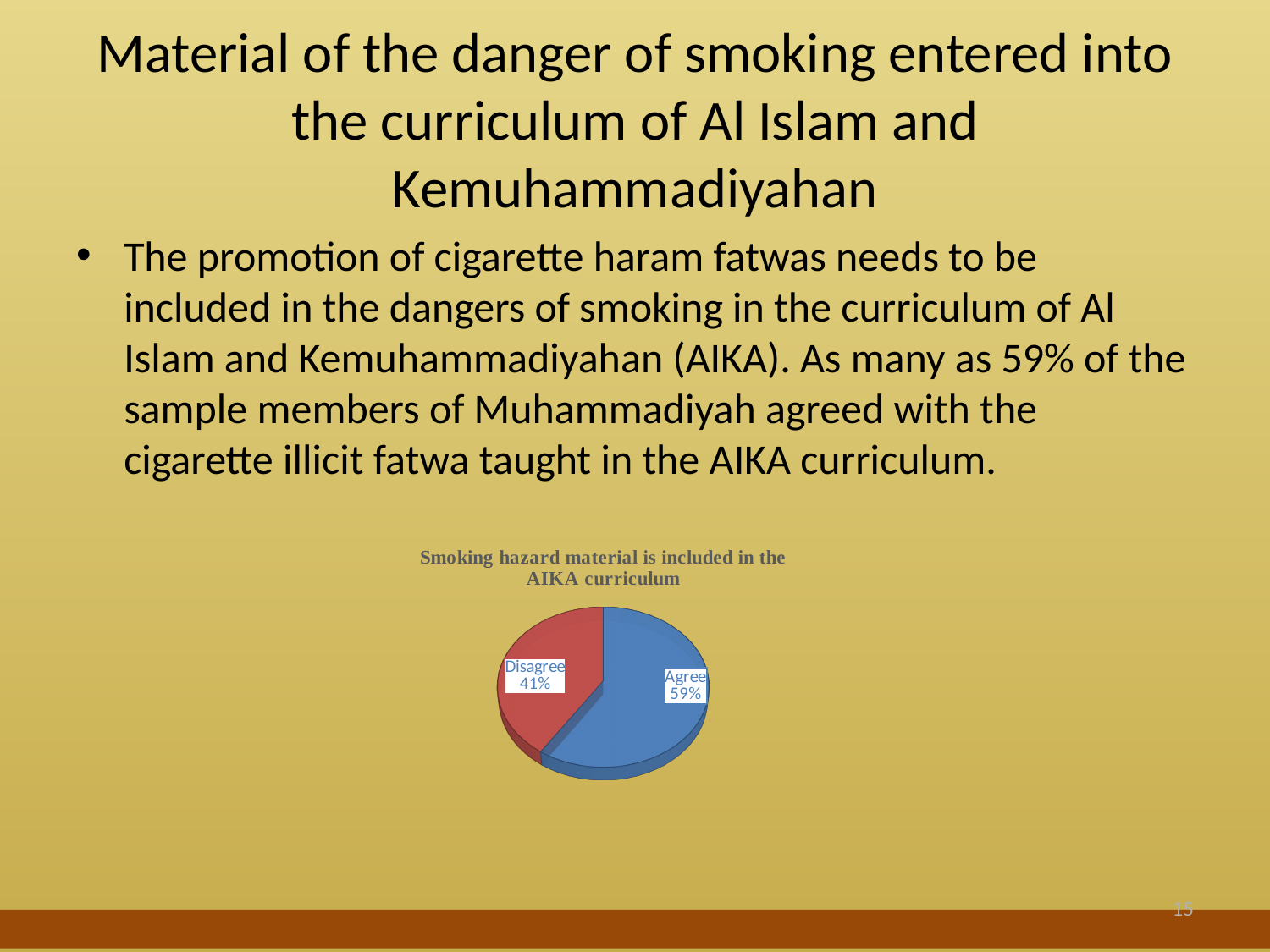

# Material of the danger of smoking entered into the curriculum of Al Islam and Kemuhammadiyahan
The promotion of cigarette haram fatwas needs to be included in the dangers of smoking in the curriculum of Al Islam and Kemuhammadiyahan (AIKA). As many as 59% of the sample members of Muhammadiyah agreed with the cigarette illicit fatwa taught in the AIKA curriculum.

[unsupported chart]

15